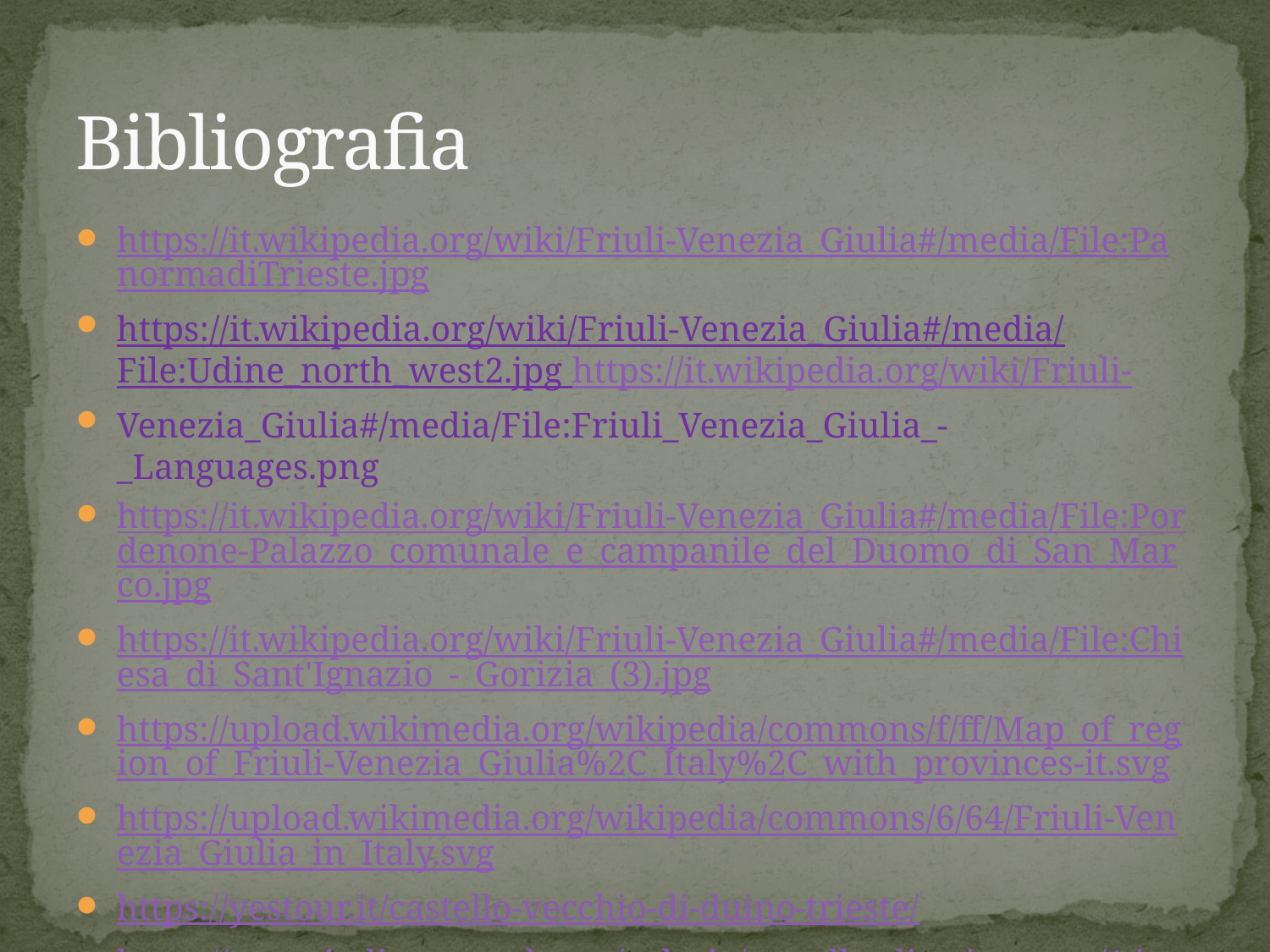

# Bibliografia
https://it.wikipedia.org/wiki/Friuli-Venezia_Giulia#/media/File:PanormadiTrieste.jpg
https://it.wikipedia.org/wiki/Friuli-Venezia_Giulia#/media/File:Udine_north_west2.jpg https://it.wikipedia.org/wiki/Friuli-
Venezia_Giulia#/media/File:Friuli_Venezia_Giulia_-_Languages.png
https://it.wikipedia.org/wiki/Friuli-Venezia_Giulia#/media/File:Pordenone-Palazzo_comunale_e_campanile_del_Duomo_di_San_Marco.jpg
https://it.wikipedia.org/wiki/Friuli-Venezia_Giulia#/media/File:Chiesa_di_Sant'Ignazio_-_Gorizia_(3).jpg
https://upload.wikimedia.org/wikipedia/commons/f/ff/Map_of_region_of_Friuli-Venezia_Giulia%2C_Italy%2C_with_provinces-it.svg
https://upload.wikimedia.org/wikipedia/commons/6/64/Friuli-Venezia_Giulia_in_Italy.svg
https://yestour.it/castello-vecchio-di-duino-trieste/
https://www.italie-pruvodce.cz/galerie/castello_di_miramare/1.jpg
https://upload.wikimedia.org/wikipedia/it/a/a3/Italo_Svevo2.jpg